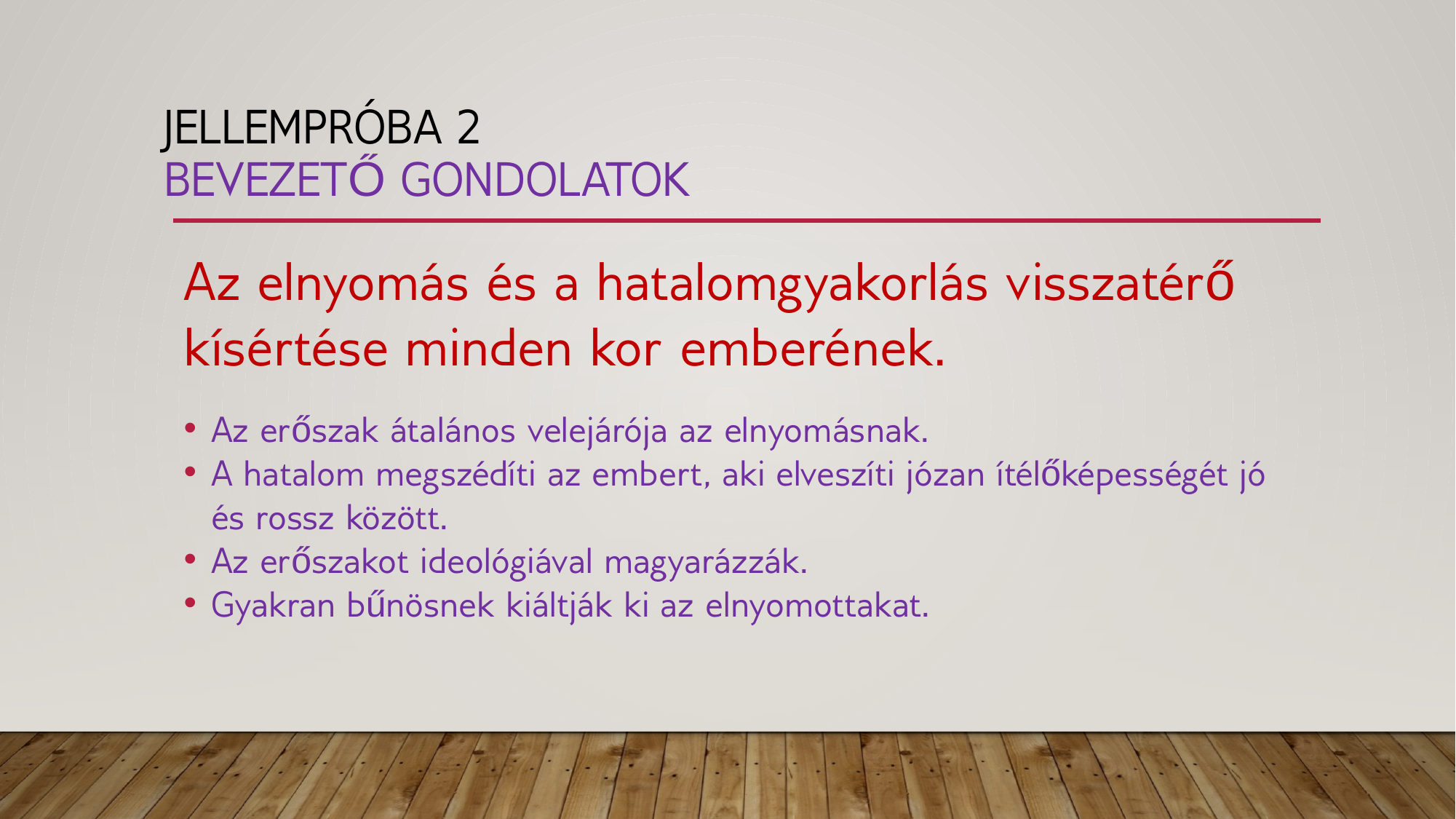

# Jellempróba 2 bevezető gondolatok
Az elnyomás és a hatalomgyakorlás visszatérő kísértése minden kor emberének.

Az erőszak átalános velejárója az elnyomásnak.
A hatalom megszédíti az embert, aki elveszíti józan ítélőképességét jó és rossz között.
Az erőszakot ideológiával magyarázzák.
Gyakran bűnösnek kiáltják ki az elnyomottakat.